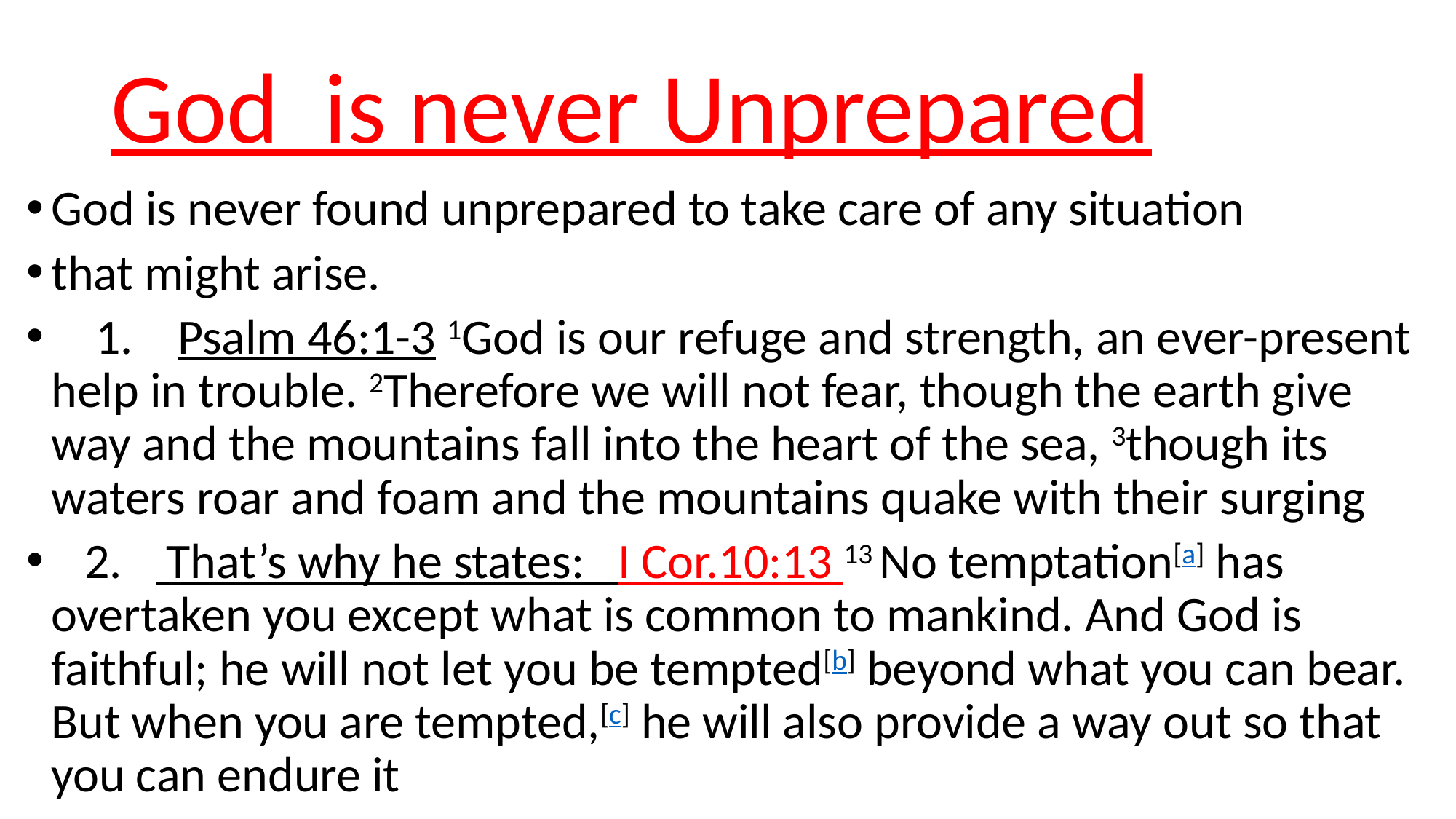

# God  is never Unprepared
God is never found unprepared to take care of any situation
that might arise.
    1.    Psalm 46:1-3 1God is our refuge and strength, an ever-present help in trouble. 2Therefore we will not fear, though the earth give way and the mountains fall into the heart of the sea, 3though its waters roar and foam and the mountains quake with their surging
   2.    That’s why he states:   I Cor.10:13 13 No temptation[a] has overtaken you except what is common to mankind. And God is faithful; he will not let you be tempted[b] beyond what you can bear. But when you are tempted,[c] he will also provide a way out so that you can endure it